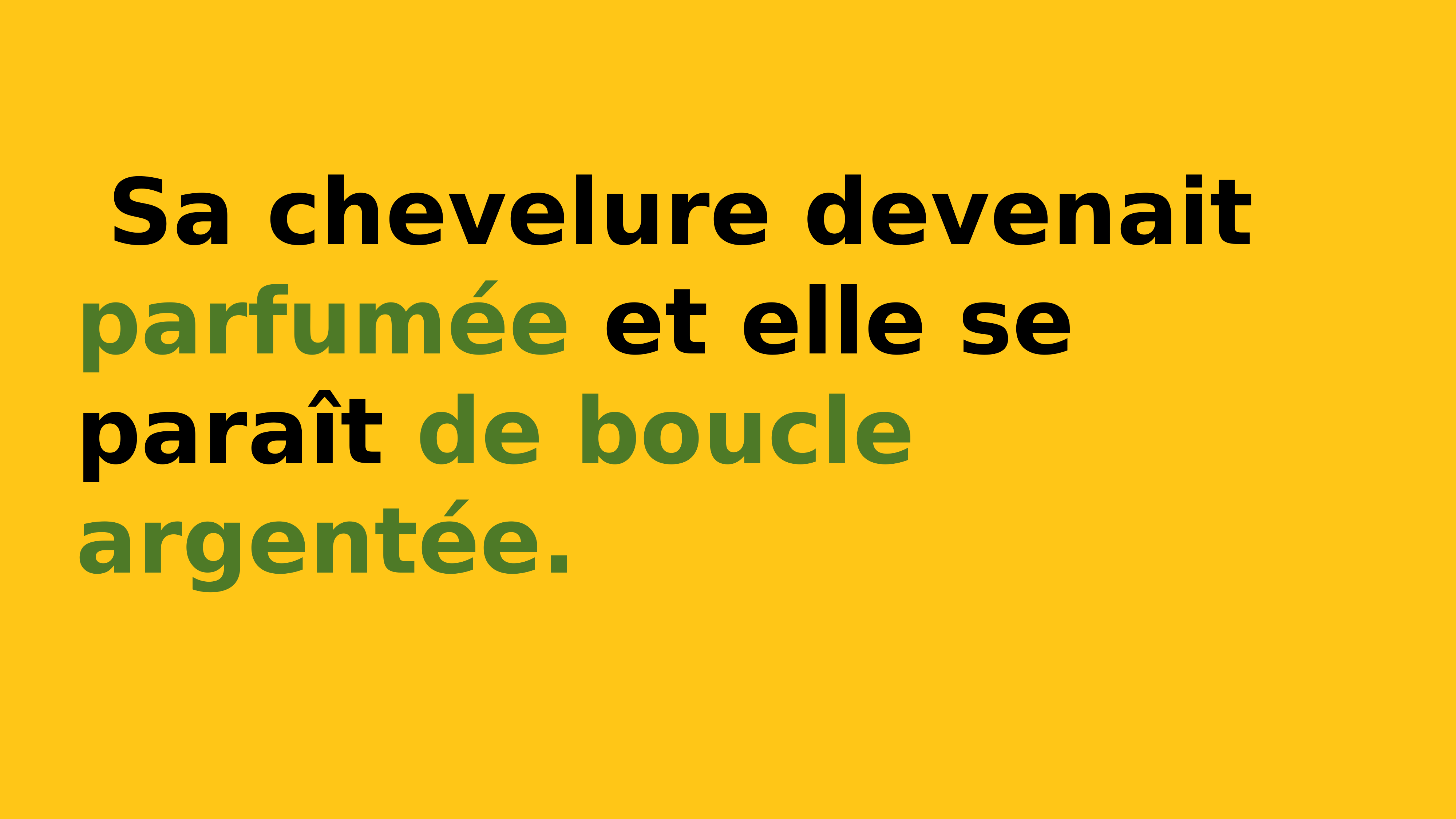

Sa chevelure devenait parfumée et elle se paraît de boucle argentée.